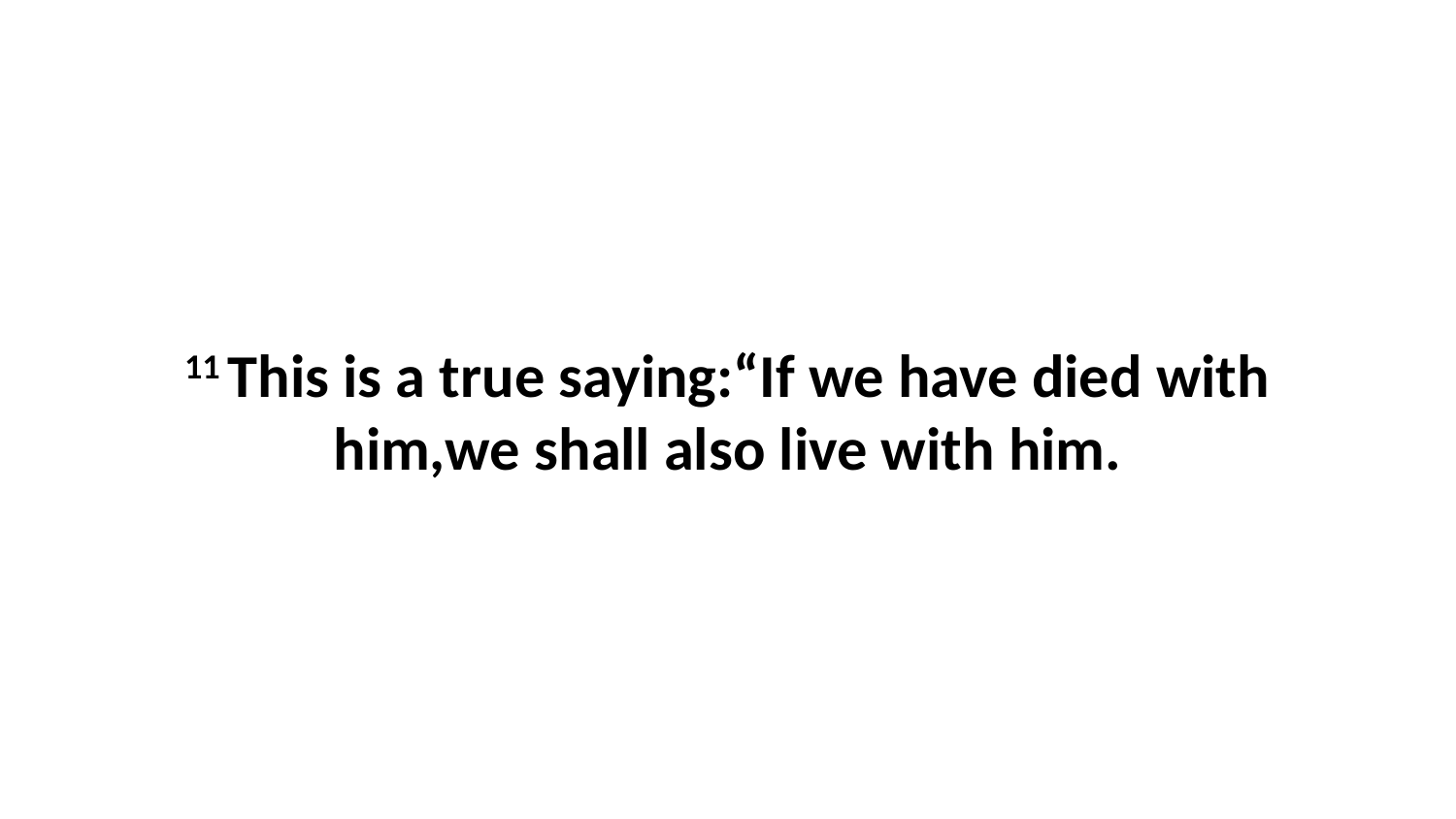

11 This is a true saying:“If we have died with him,we shall also live with him.